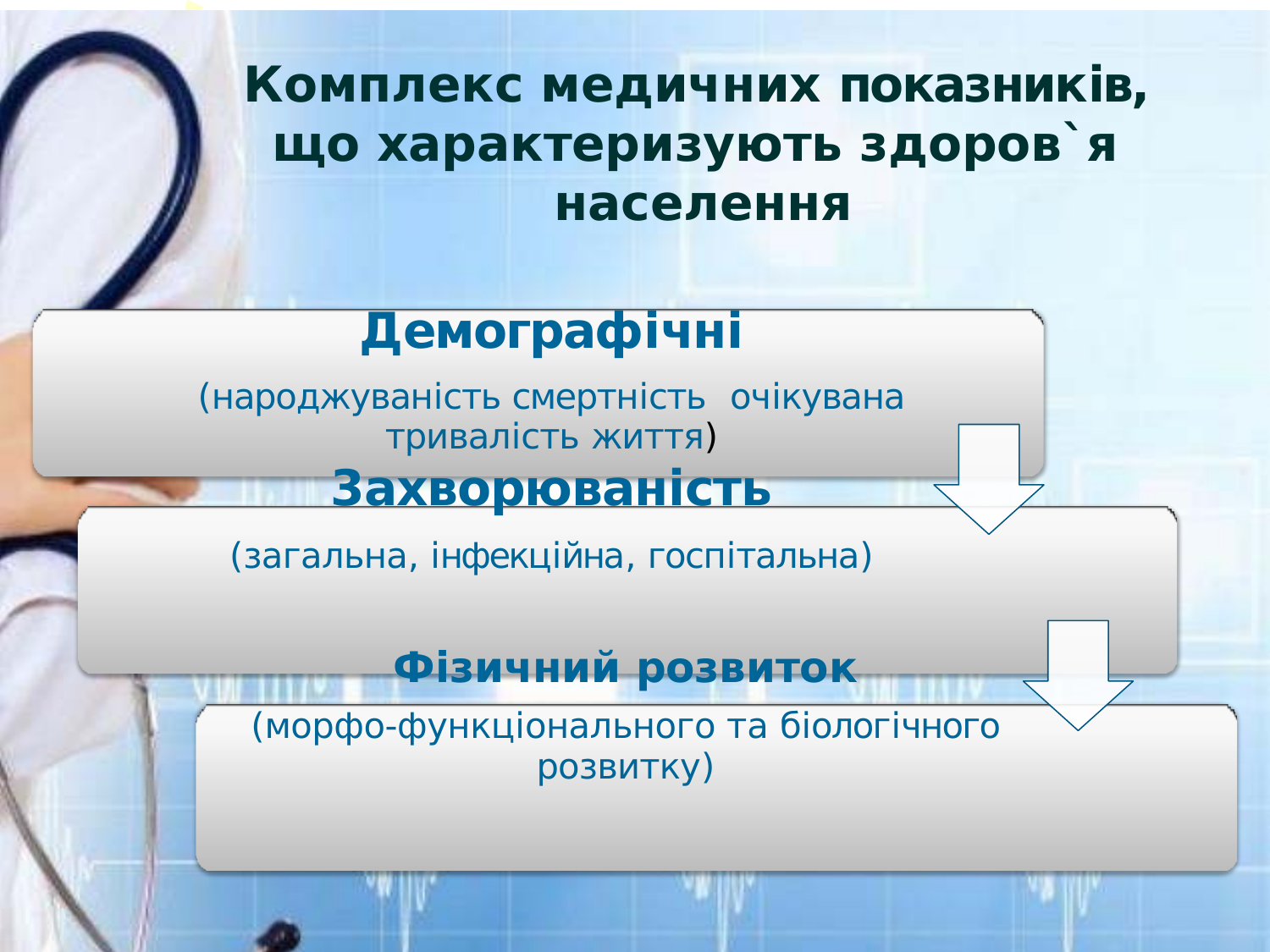

# Комплекс медичних показників,  що характеризують здоров`я  населення
Демографічні
(народжуваність смертність  очікувана
тривалість життя)
3ахворюваність
(загальна, інфекційна, госпітальна)

Фізичний розвиток
(морфо-функціонального та біологічного
розвитку)